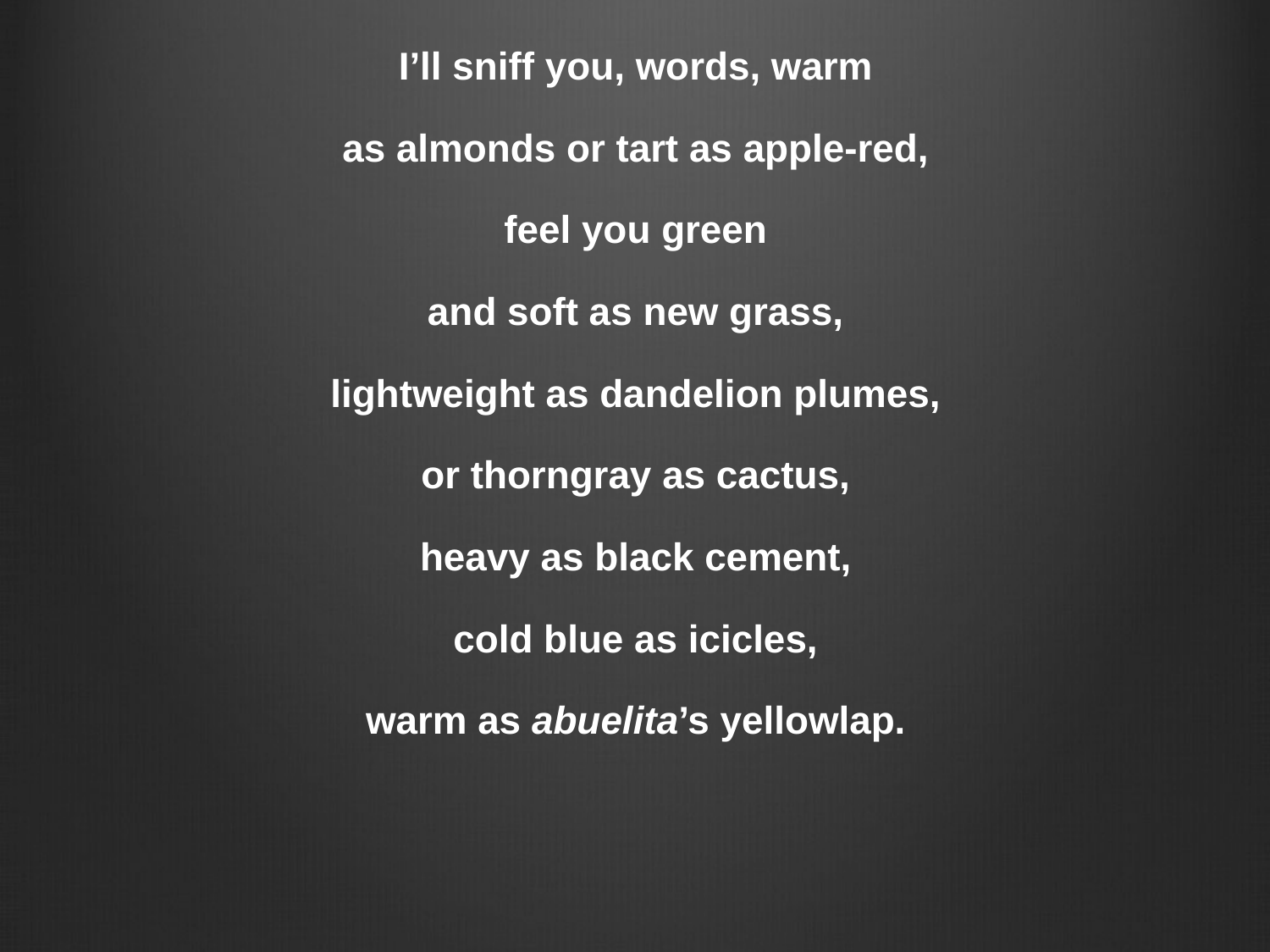

I’ll sniff you, words, warm
as almonds or tart as apple-red,
feel you green
and soft as new grass,
lightweight as dandelion plumes,
or thorngray as cactus,
heavy as black cement,
cold blue as icicles,
warm as abuelita’s yellowlap.